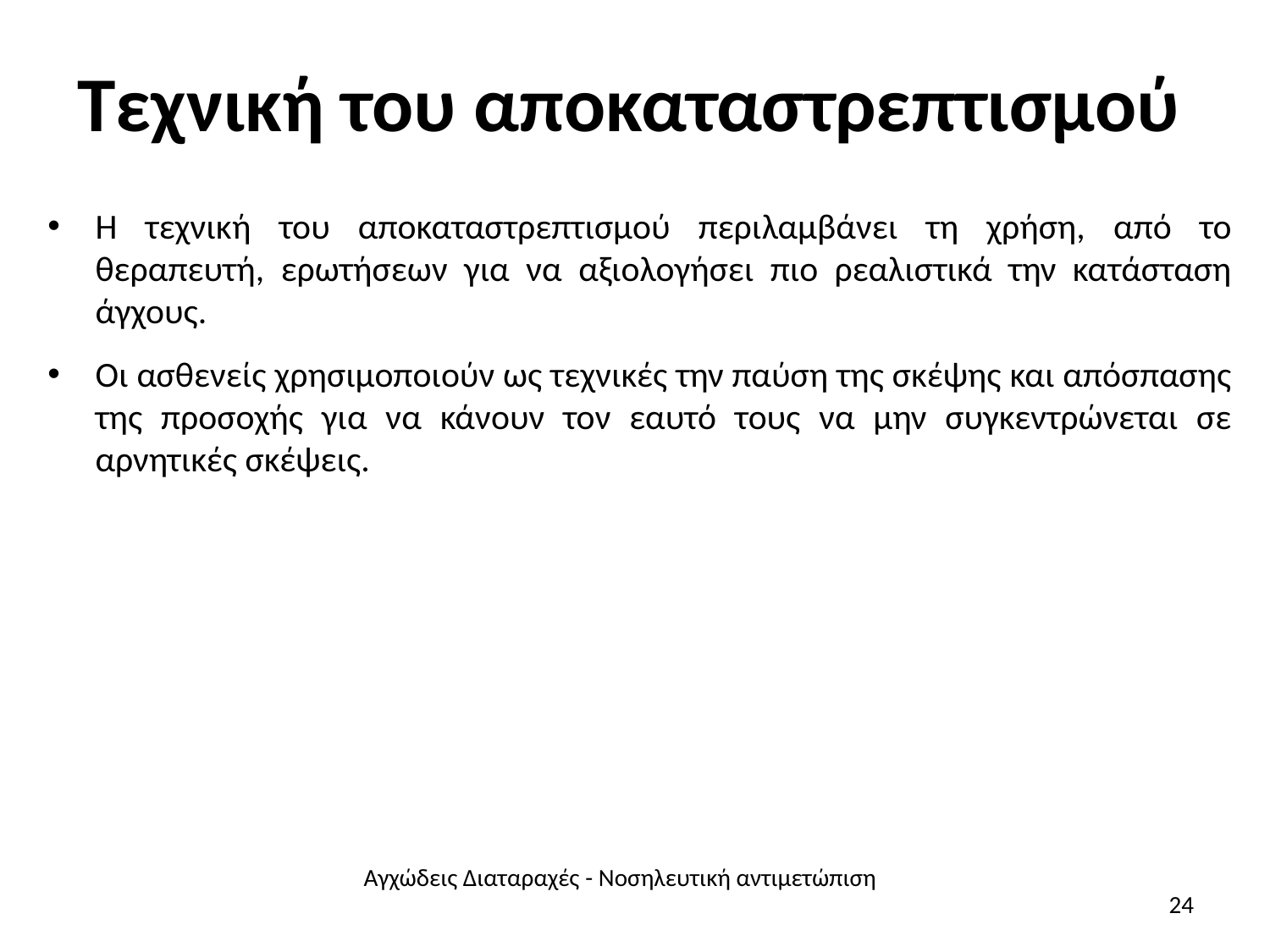

# Τεχνική του αποκαταστρεπτισμού
Η τεχνική του αποκαταστρεπτισμού περιλαμβάνει τη χρήση, από το θεραπευτή, ερωτήσεων για να αξιολογήσει πιο ρεαλιστικά την κατάσταση άγχους.
Οι ασθενείς χρησιμοποιούν ως τεχνικές την παύση της σκέψης και απόσπασης της προσοχής για να κάνουν τον εαυτό τους να μην συγκεντρώνεται σε αρνητικές σκέψεις.

Αγχώδεις Διαταραχές - Νοσηλευτική αντιμετώπιση
24